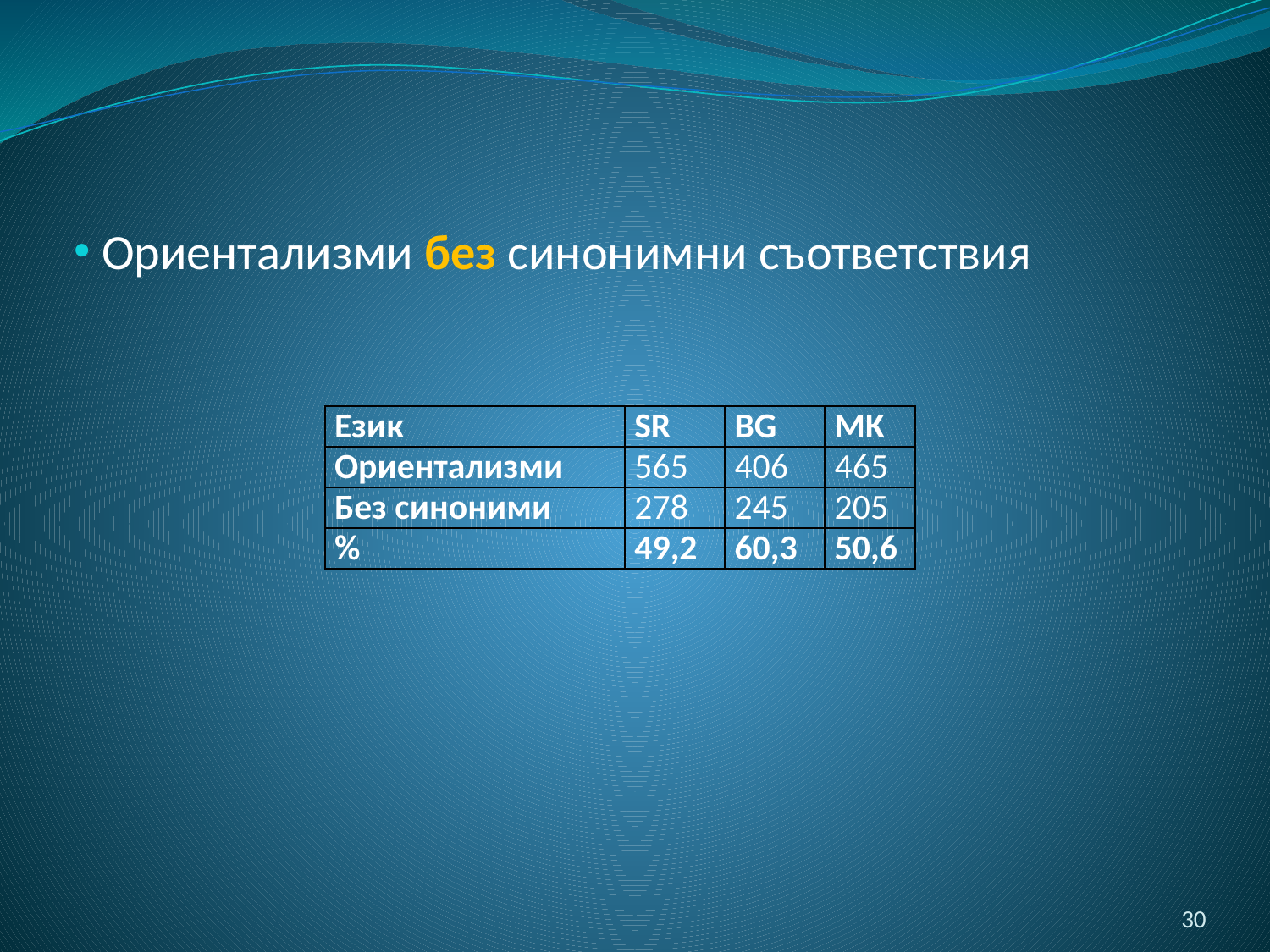

Ориентализми без синонимни съответствия

| Език | SR | BG | MK |
| --- | --- | --- | --- |
| Ориентализми | 565 | 406 | 465 |
| Без синоними | 278 | 245 | 205 |
| % | 49,2 | 60,3 | 50,6 |
30